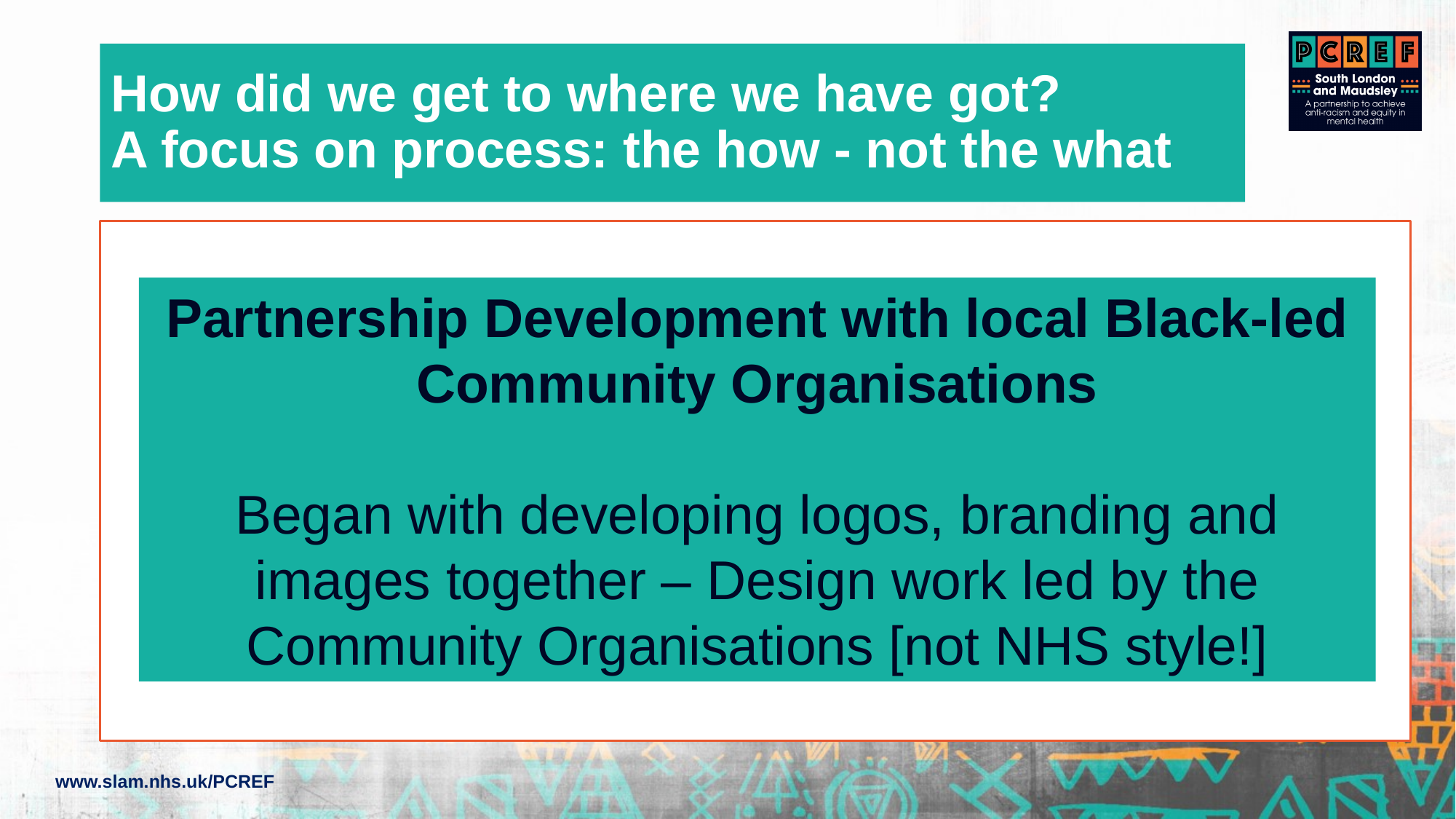

# How did we get to where we have got? A focus on process: the how - not the what

Partnership Development with local Black-led Community Organisations

Began with developing logos, branding and images together – Design work led by the Community Organisations [not NHS style!]